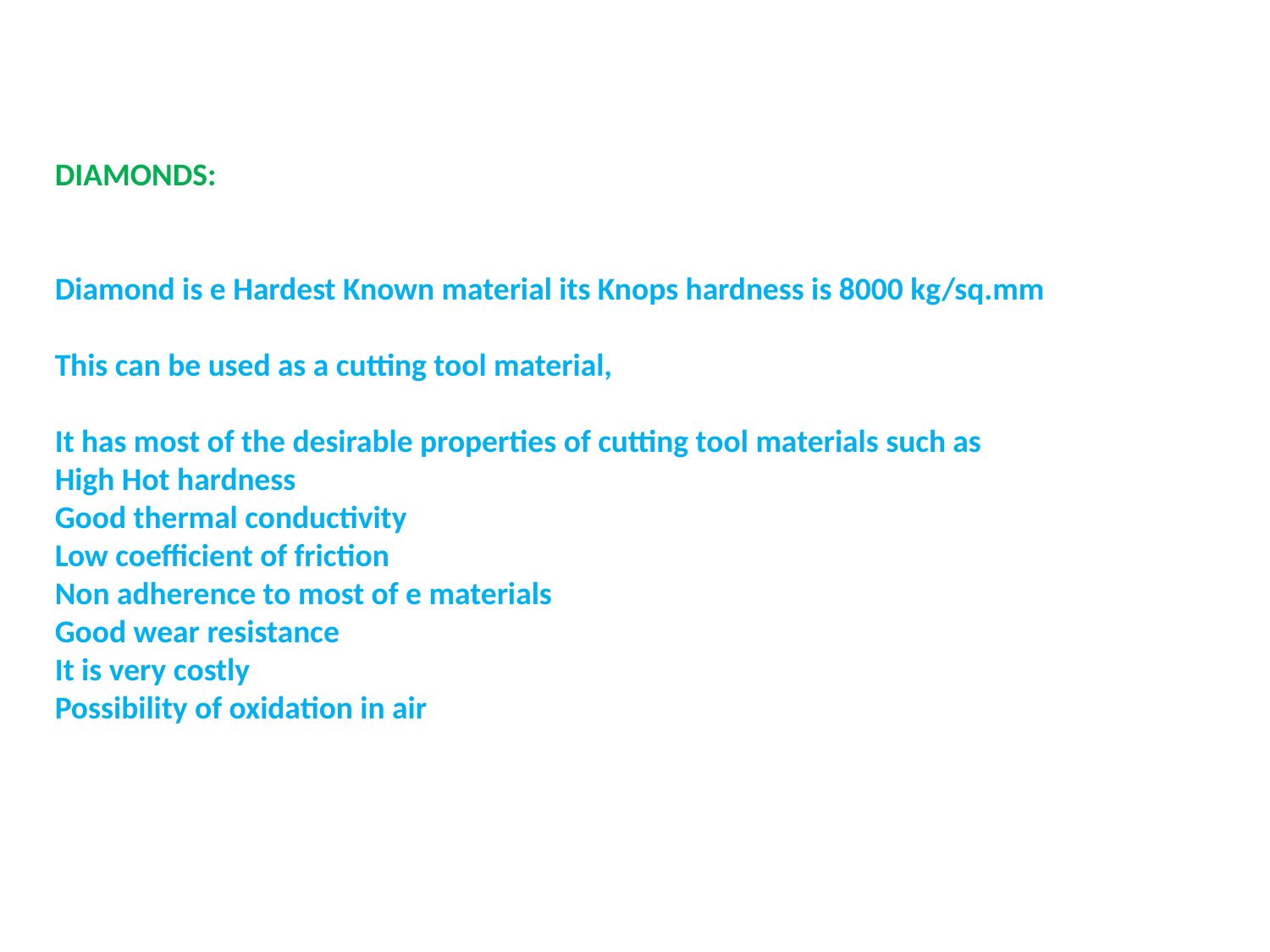

DIAMONDS:

Diamond is e Hardest Known material its Knops hardness is 8000 kg/sq.mm

This can be used as a cutting tool material,

It has most of the desirable properties of cutting tool materials such as
High Hot hardness
Good thermal conductivity
Low coefficient of friction
Non adherence to most of e materials
Good wear resistance
It is very costly
Possibility of oxidation in air